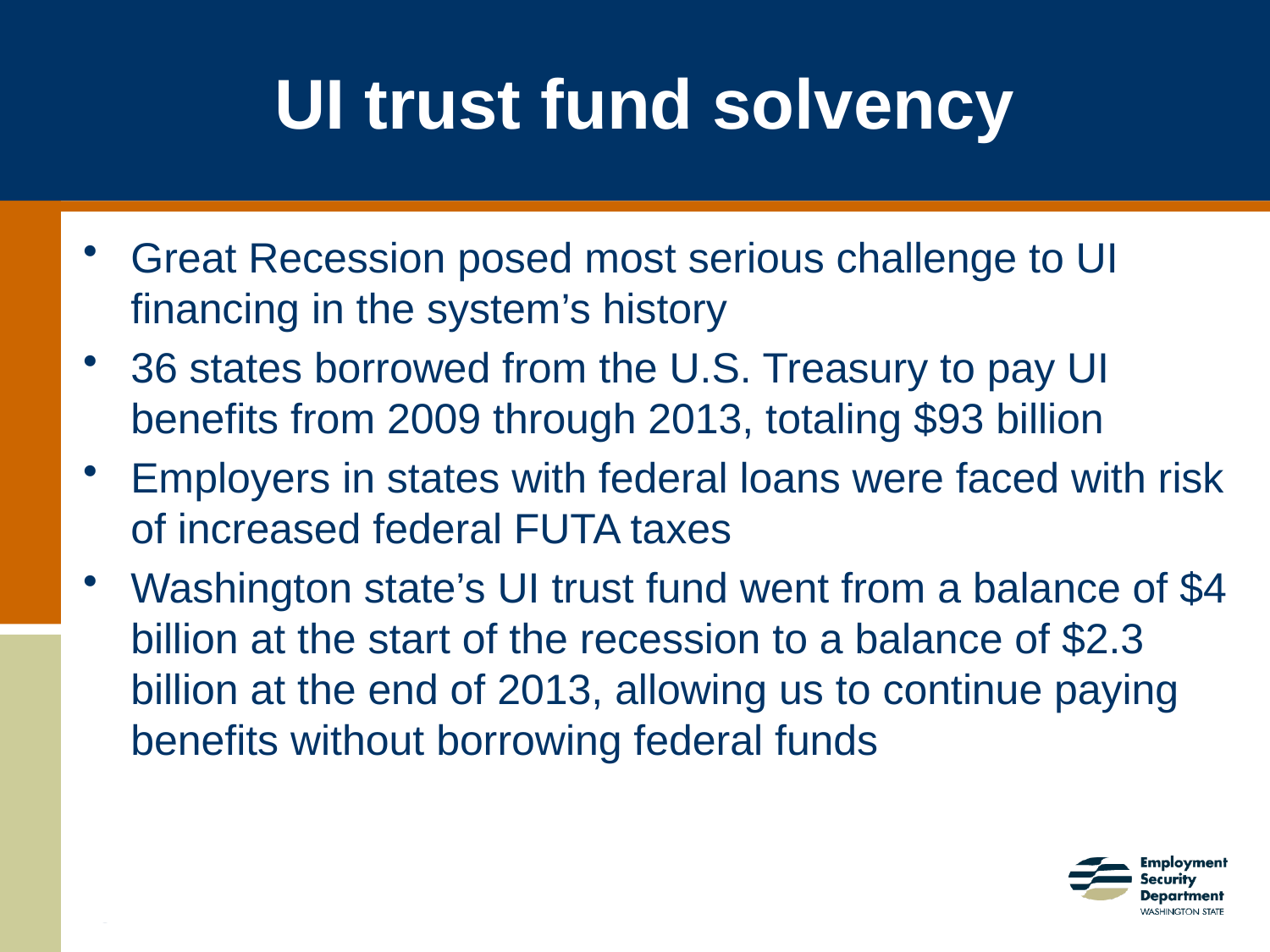

UI trust fund solvency
Great Recession posed most serious challenge to UI financing in the system’s history
36 states borrowed from the U.S. Treasury to pay UI benefits from 2009 through 2013, totaling $93 billion
Employers in states with federal loans were faced with risk of increased federal FUTA taxes
Washington state’s UI trust fund went from a balance of $4 billion at the start of the recession to a balance of $2.3 billion at the end of 2013, allowing us to continue paying benefits without borrowing federal funds